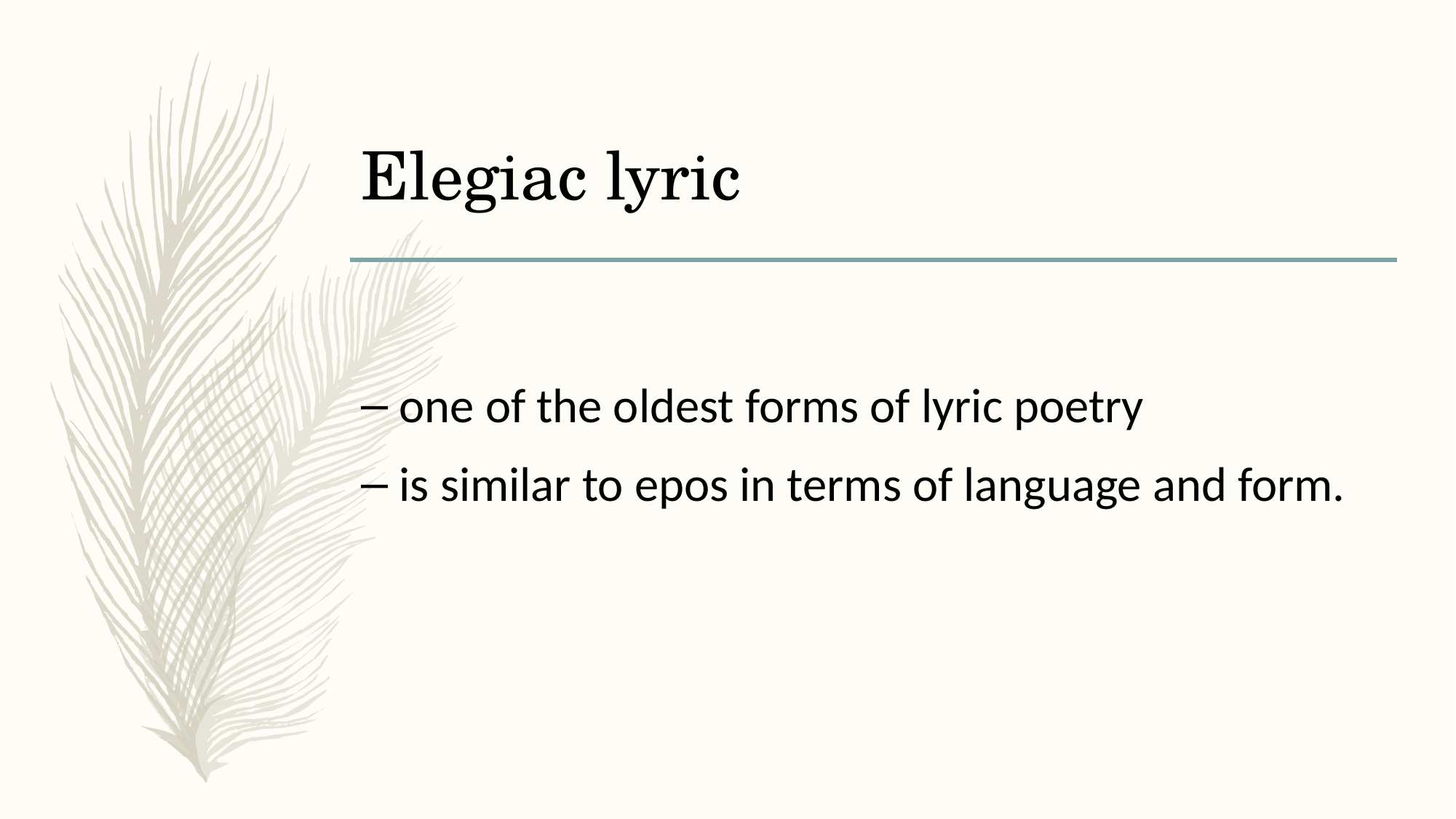

# Elegiac lyric
one of the oldest forms of lyric poetry
is similar to epos in terms of language and form.